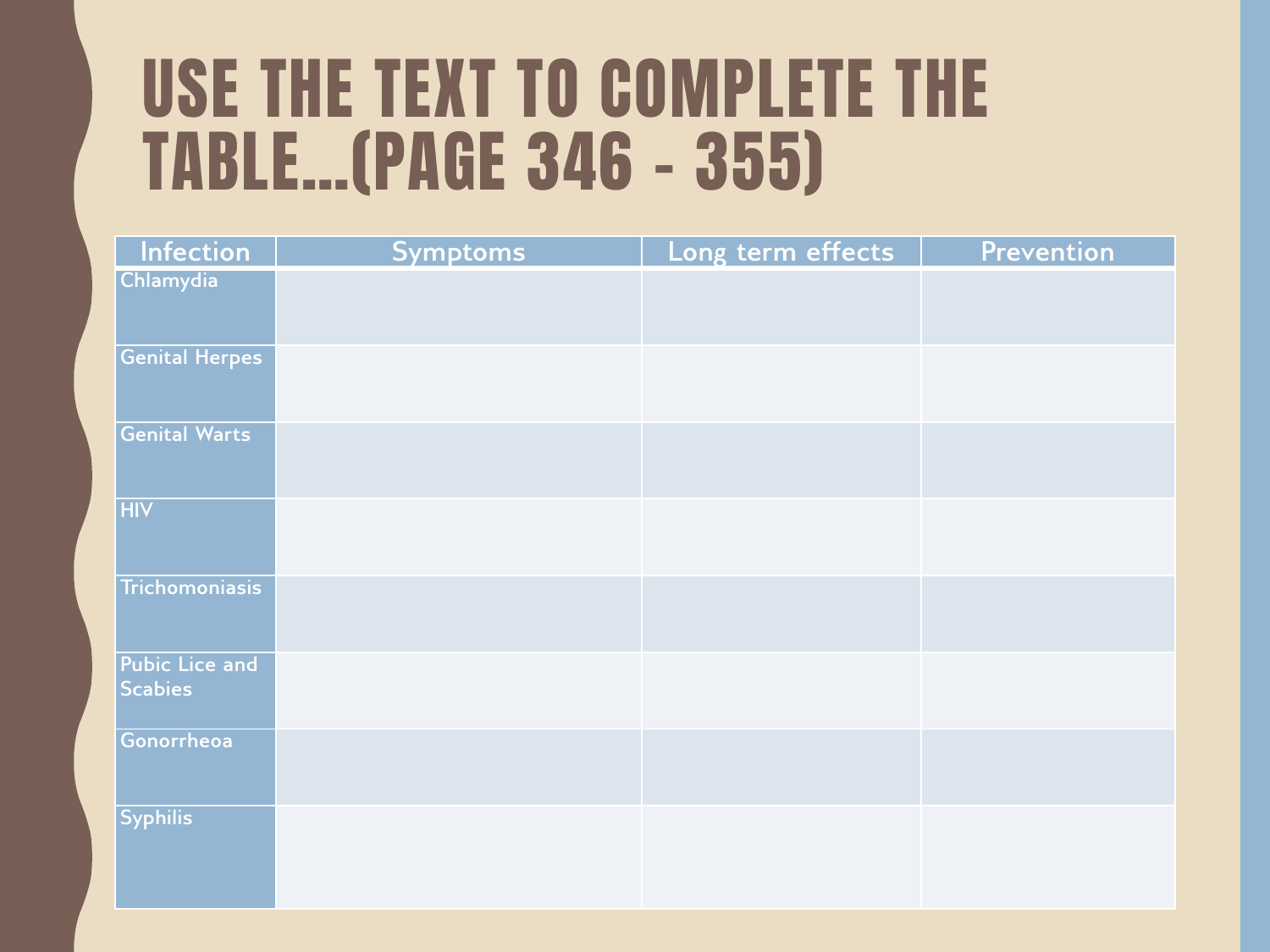

# Use the text to complete the table…(page 346 – 355)
| Infection | Symptoms | Long term effects | Prevention |
| --- | --- | --- | --- |
| Chlamydia |  |  |  |
| Genital Herpes |  |  |  |
| Genital Warts |  |  |  |
| HIV |  |  |  |
| Trichomoniasis |  |  |  |
| Pubic Lice and Scabies |  |  |  |
| Gonorrheoa |  |  |  |
| Syphilis |  |  |  |